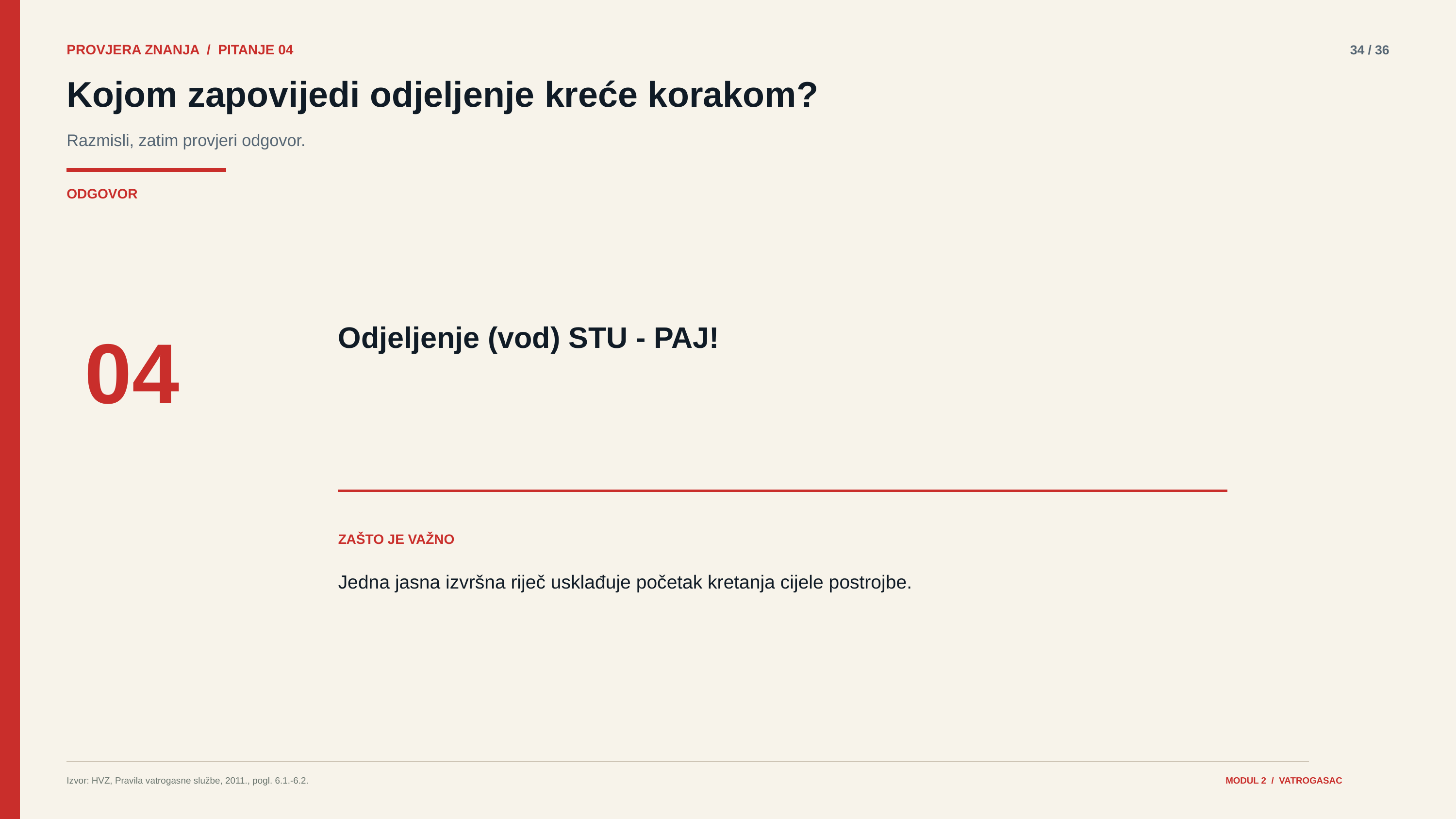

PROVJERA ZNANJA  /  PITANJE 04
34 / 36
Kojom zapovijedi odjeljenje kreće korakom?
Razmisli, zatim provjeri odgovor.

ODGOVOR
04
Odjeljenje (vod) STU - PAJ!

ZAŠTO JE VAŽNO
Jedna jasna izvršna riječ usklađuje početak kretanja cijele postrojbe.

Izvor: HVZ, Pravila vatrogasne službe, 2011., pogl. 6.1.-6.2.
MODUL 2  /  VATROGASAC